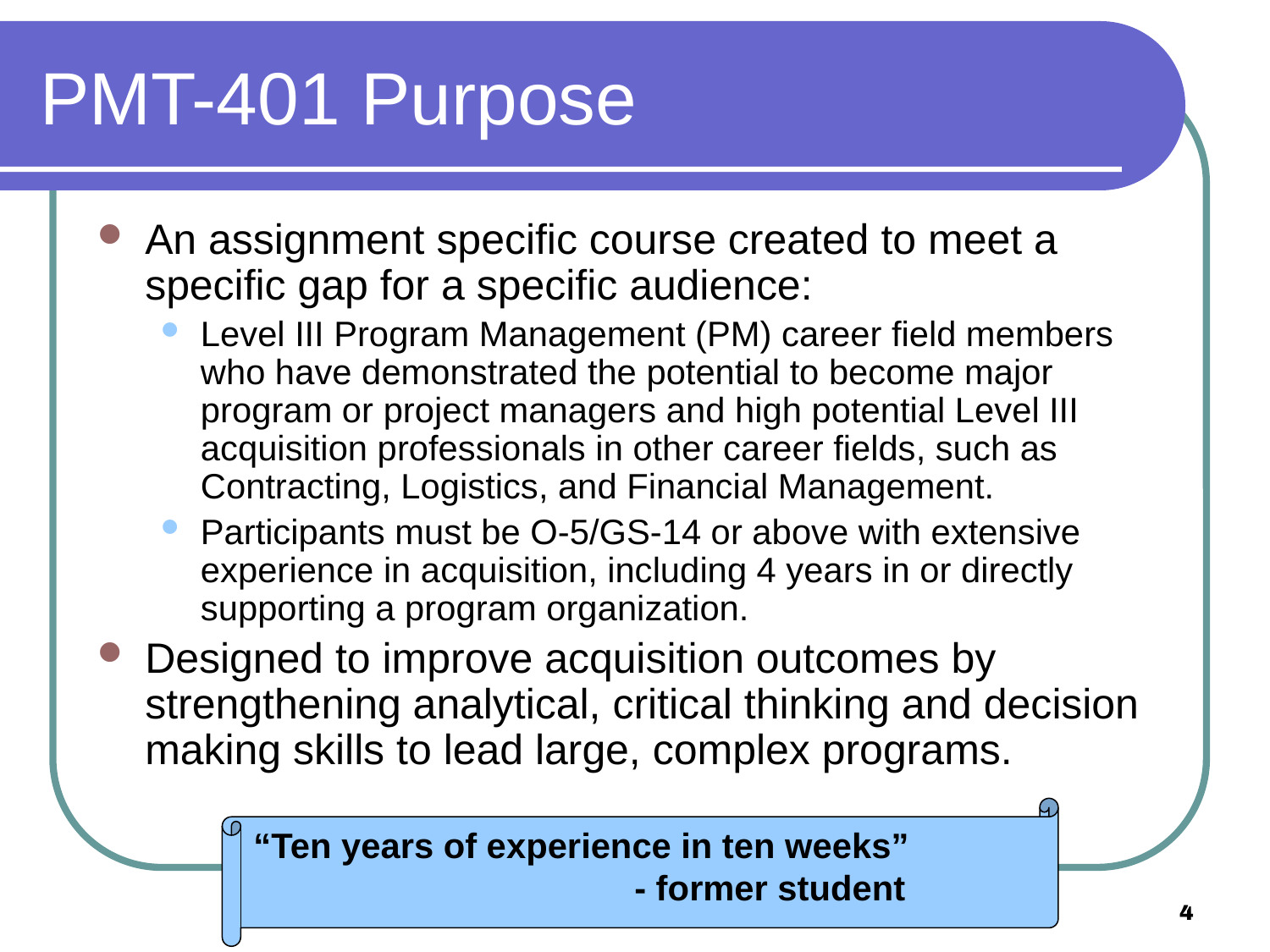

# PMT-401 Purpose
An assignment specific course created to meet a specific gap for a specific audience:
Level III Program Management (PM) career field members who have demonstrated the potential to become major program or project managers and high potential Level III acquisition professionals in other career fields, such as Contracting, Logistics, and Financial Management.
Participants must be O-5/GS-14 or above with extensive experience in acquisition, including 4 years in or directly supporting a program organization.
Designed to improve acquisition outcomes by strengthening analytical, critical thinking and decision making skills to lead large, complex programs.
“Ten years of experience in ten weeks”
			- former student
4